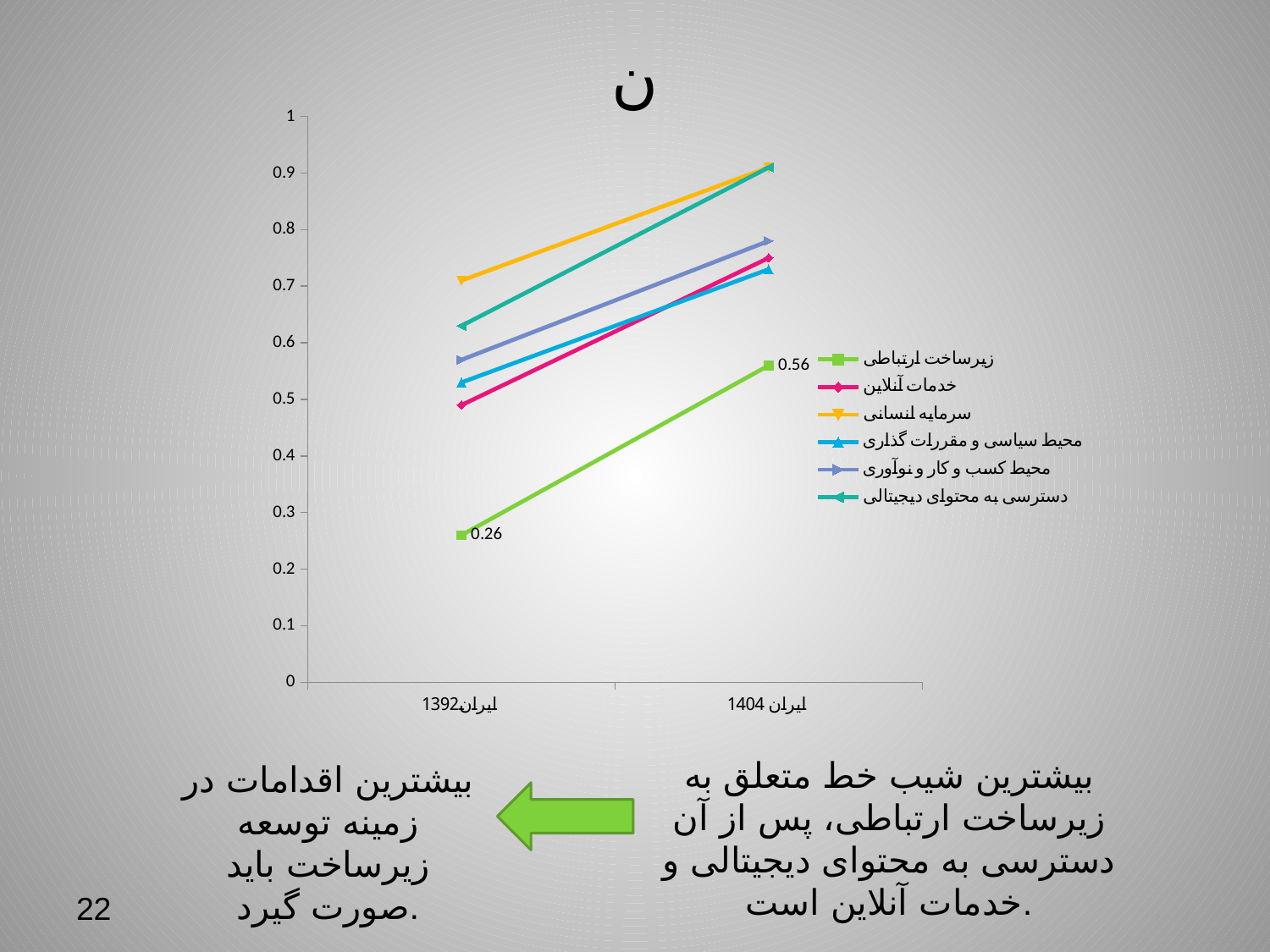

ن

### Chart

| Category | زیرساخت ارتباطی  | خدمات آنلاین  | سرمایه انسانی  | محیط سیاسی و مقررات گذاری  | محیط کسب و کار و نوآوری  | دسترسی به محتوای دیجیتالی  |
|---|---|---|---|---|---|---|
| ایران1392  | 0.26 | 0.4900000000000003 | 0.7100000000000006 | 0.53 | 0.57 | 0.6300000000000018 |
| ایران 1404  | 0.56 | 0.7500000000000017 | 0.91 | 0.7300000000000006 | 0.78 | 0.91 |
بیشترین شیب خط متعلق به زیرساخت ارتباطی، پس از آن دسترسی به محتوای دیجیتالی و خدمات آنلاین است.

بیشترین اقدامات در زمینه توسعه زیرساخت باید صورت گیرد.

22